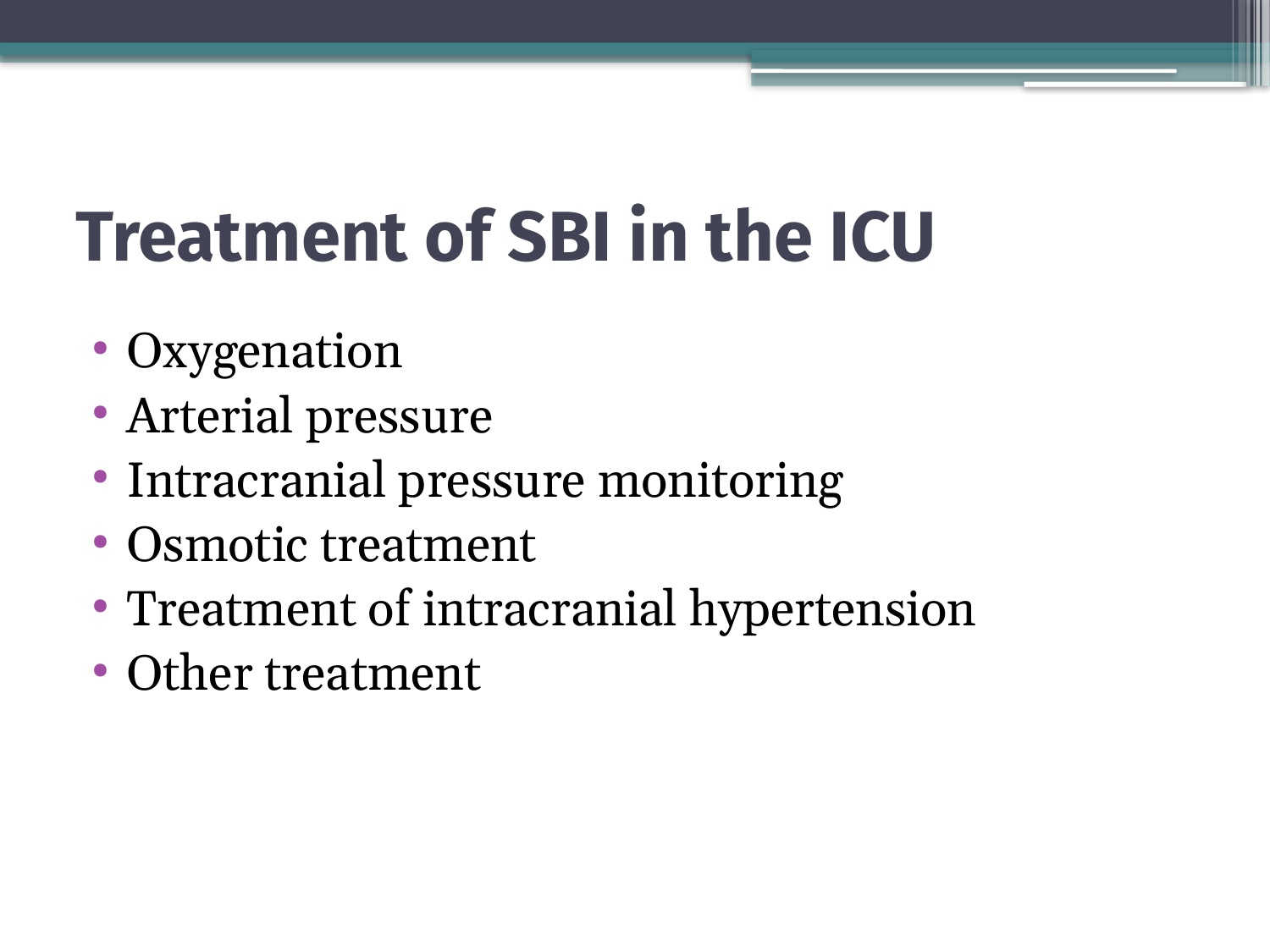

# Treatment of SBI in the ICU
Oxygenation
Arterial pressure
Intracranial pressure monitoring
Osmotic treatment
Treatment of intracranial hypertension
Other treatment